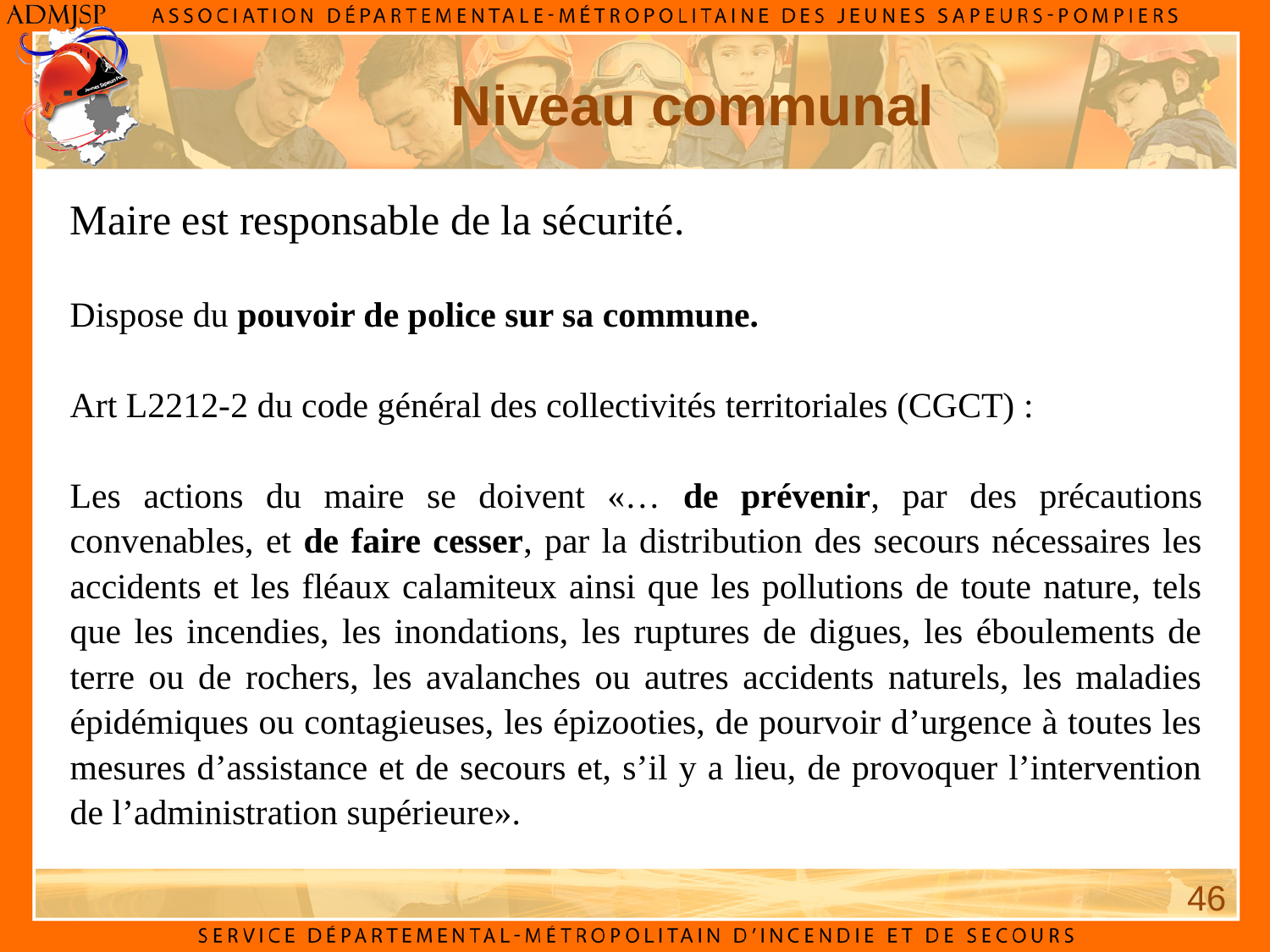

Niveau communal
Maire est responsable de la sécurité.

Dispose du pouvoir de police sur sa commune.

Art L2212-2 du code général des collectivités territoriales (CGCT) :

Les actions du maire se doivent «… de prévenir, par des précautions convenables, et de faire cesser, par la distribution des secours nécessaires les accidents et les fléaux calamiteux ainsi que les pollutions de toute nature, tels que les incendies, les inondations, les ruptures de digues, les éboulements de terre ou de rochers, les avalanches ou autres accidents naturels, les maladies épidémiques ou contagieuses, les épizooties, de pourvoir d’urgence à toutes les mesures d’assistance et de secours et, s’il y a lieu, de provoquer l’intervention de l’administration supérieure».
46